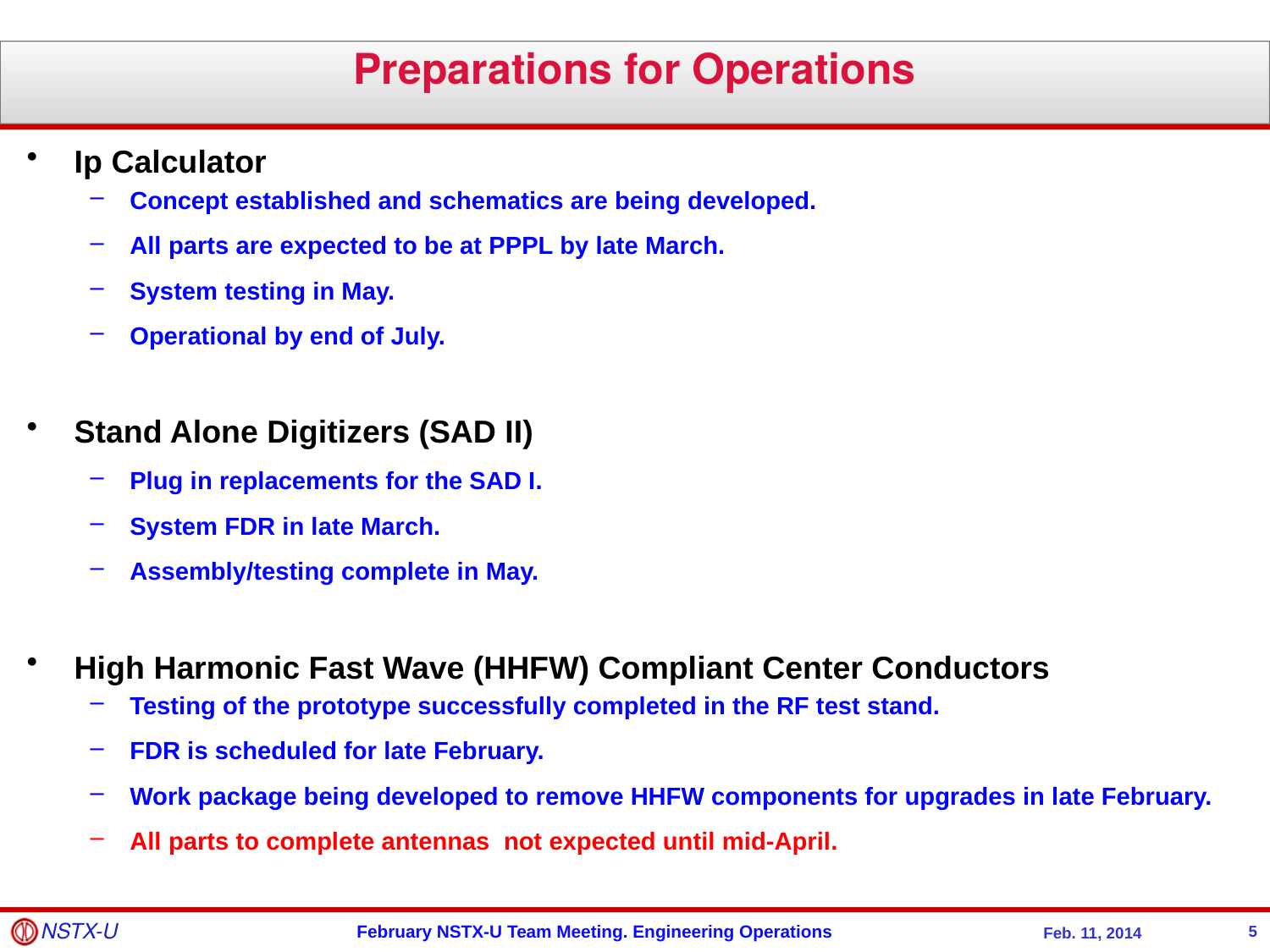

Preparations for Operations
Ip Calculator
Concept established and schematics are being developed.
All parts are expected to be at PPPL by late March.
System testing in May.
Operational by end of July.

Stand Alone Digitizers (SAD II)
Plug in replacements for the SAD I.
System FDR in late March.
Assembly/testing complete in May.

High Harmonic Fast Wave (HHFW) Compliant Center Conductors
Testing of the prototype successfully completed in the RF test stand.
FDR is scheduled for late February.
Work package being developed to remove HHFW components for upgrades in late February.
All parts to complete antennas  not expected until mid-April.

5